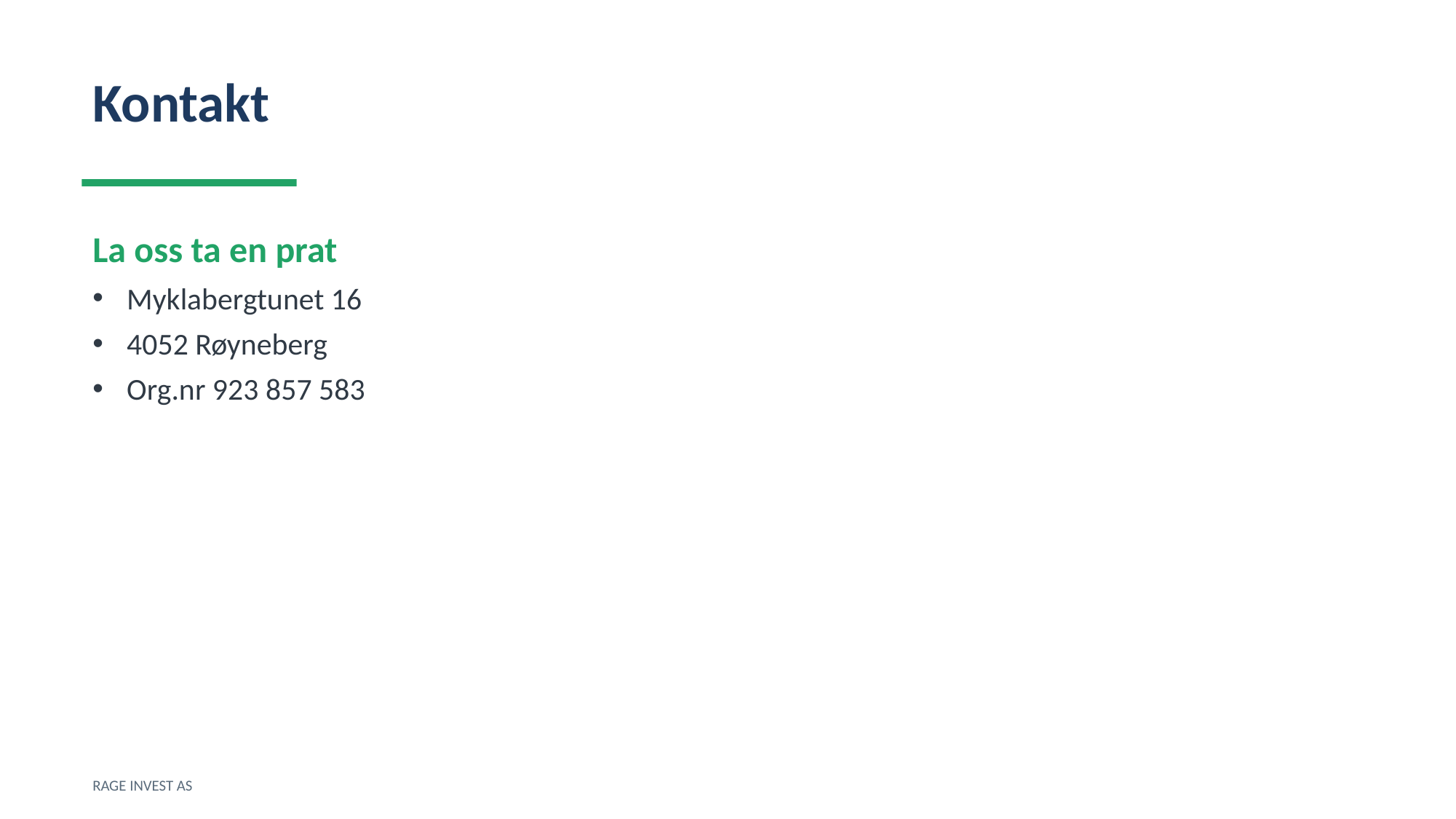

Kontakt

La oss ta en prat
Myklabergtunet 16
4052 Røyneberg
Org.nr 923 857 583
RAGE INVEST AS